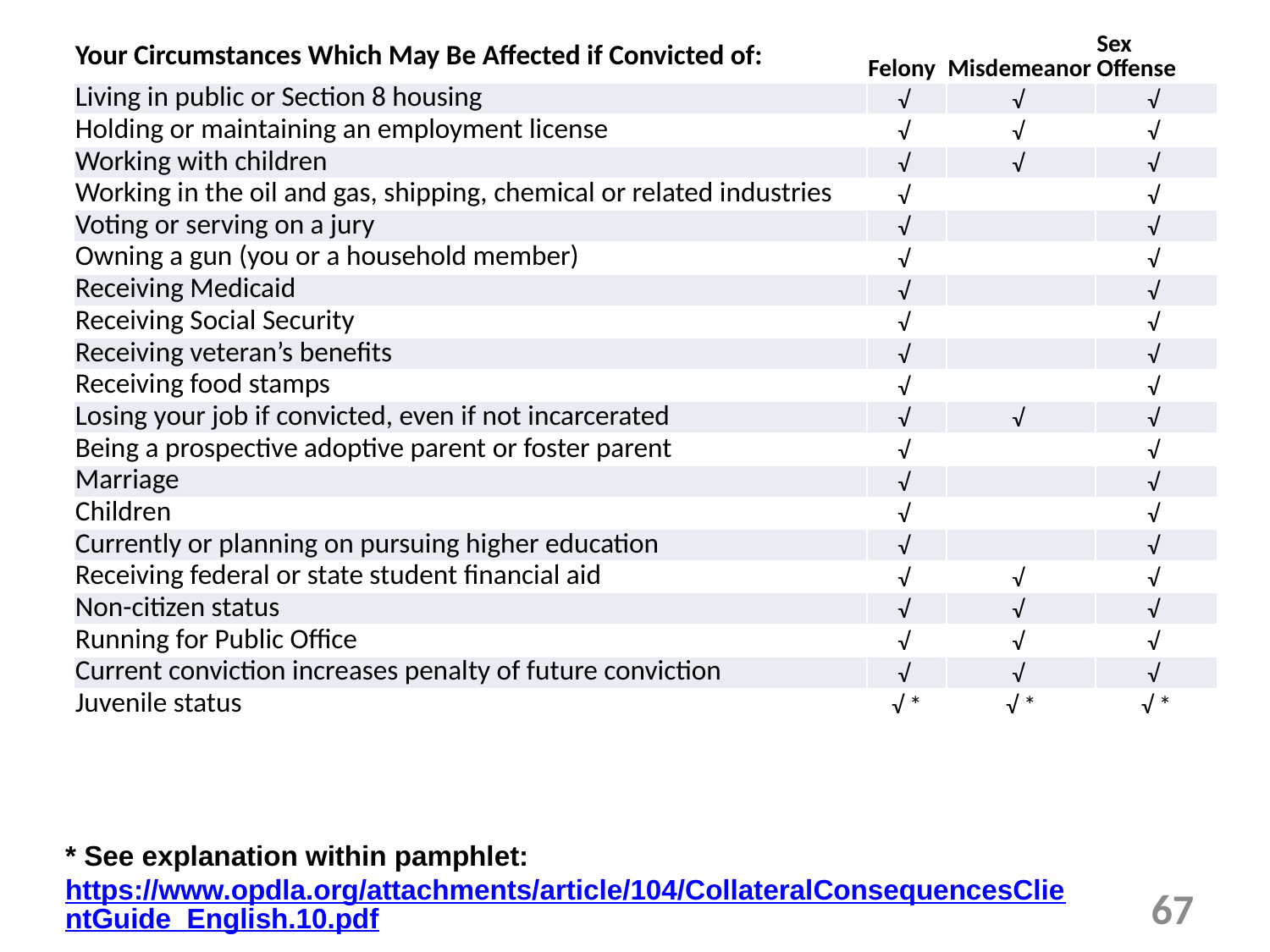

| Your Circumstances Which May Be Affected if Convicted of: | Felony | Misdemeanor | Sex Offense |
| --- | --- | --- | --- |
| Living in public or Section 8 housing | √ | √ | √ |
| Holding or maintaining an employment license | √ | √ | √ |
| Working with children | √ | √ | √ |
| Working in the oil and gas, shipping, chemical or related industries | √ |  | √ |
| Voting or serving on a jury | √ |  | √ |
| Owning a gun (you or a household member) | √ |  | √ |
| Receiving Medicaid | √ |  | √ |
| Receiving Social Security | √ |  | √ |
| Receiving veteran’s benefits | √ |  | √ |
| Receiving food stamps | √ |  | √ |
| Losing your job if convicted, even if not incarcerated | √ | √ | √ |
| Being a prospective adoptive parent or foster parent | √ |  | √ |
| Marriage | √ |  | √ |
| Children | √ |  | √ |
| Currently or planning on pursuing higher education | √ |  | √ |
| Receiving federal or state student financial aid | √ | √ | √ |
| Non-citizen status | √ | √ | √ |
| Running for Public Office | √ | √ | √ |
| Current conviction increases penalty of future conviction | √ | √ | √ |
| Juvenile status | √ \* | √ \* | √ \* |
* See explanation within pamphlet:
https://www.opdla.org/attachments/article/104/CollateralConsequencesClientGuide_English.10.pdf

67